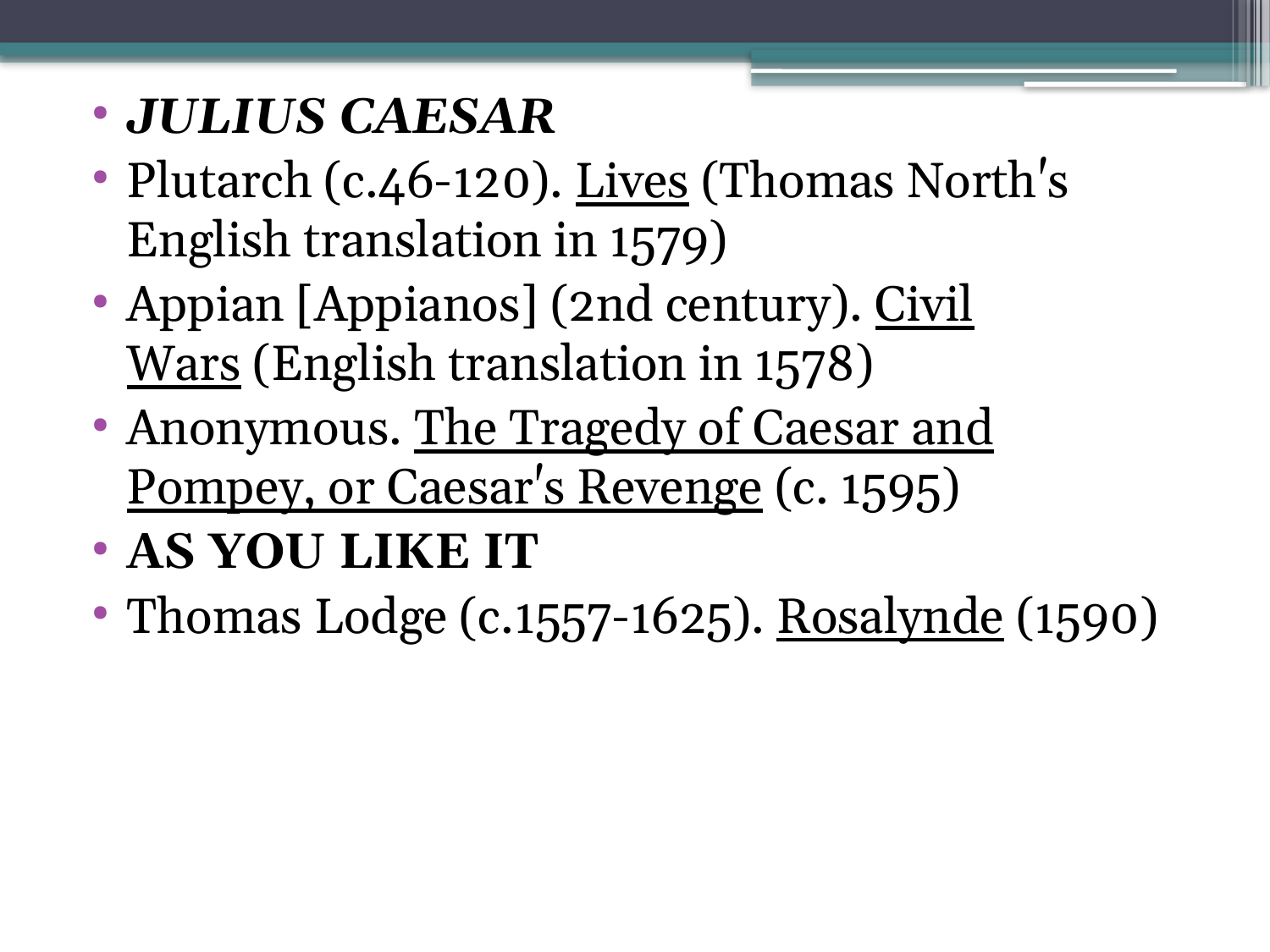

JULIUS CAESAR
Plutarch (c.46-120). Lives (Thomas North's English translation in 1579)
Appian [Appianos] (2nd century). Civil Wars (English translation in 1578)
Anonymous. The Tragedy of Caesar and Pompey, or Caesar's Revenge (c. 1595)
AS YOU LIKE IT
Thomas Lodge (c.1557-1625). Rosalynde (1590)